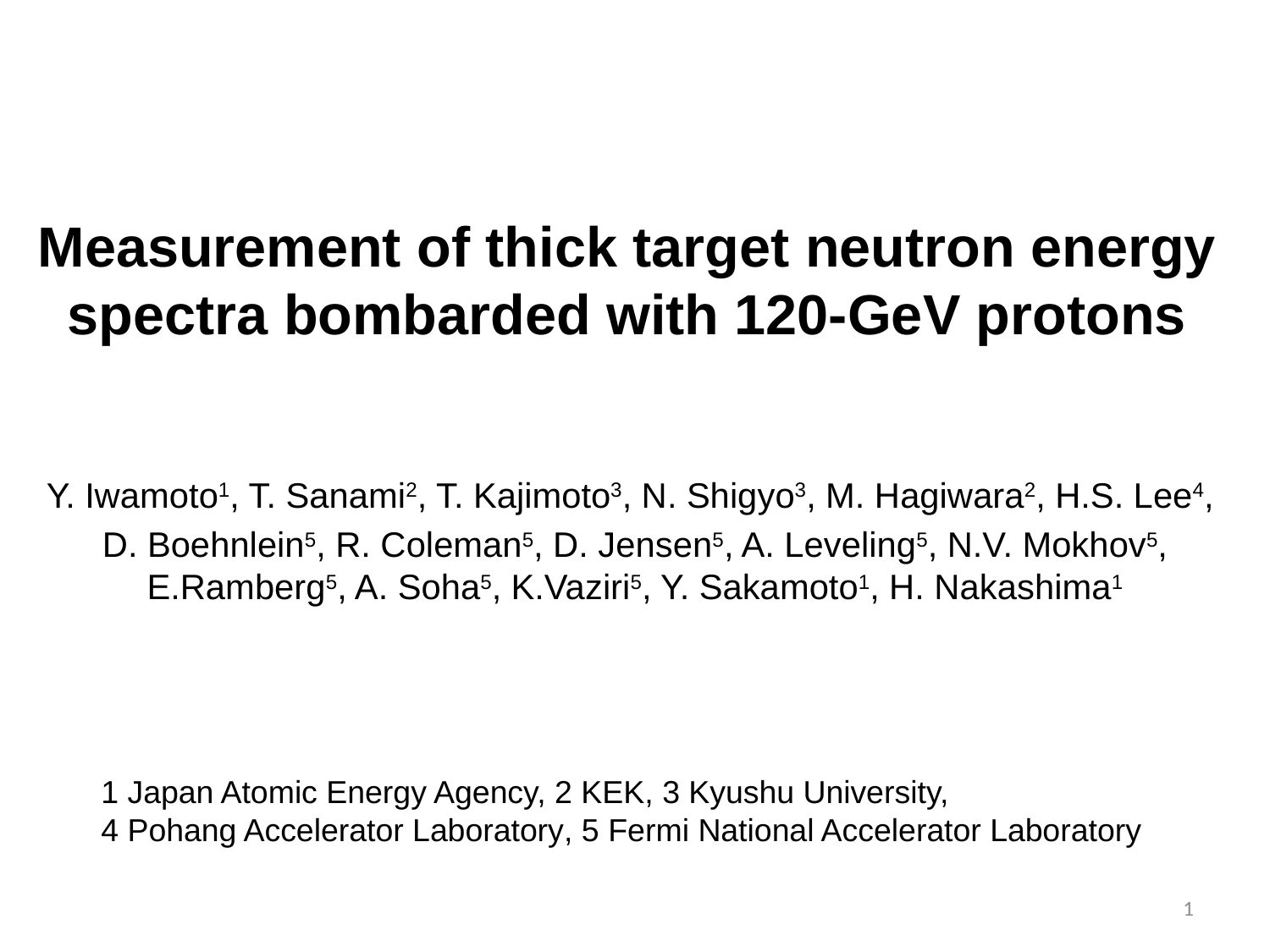

# Measurement of thick target neutron energy spectra bombarded with 120-GeV protons
Y. Iwamoto1, T. Sanami2, T. Kajimoto3, N. Shigyo3, M. Hagiwara2, H.S. Lee4,
D. Boehnlein5, R. Coleman5, D. Jensen5, A. Leveling5, N.V. Mokhov5, E.Ramberg5, A. Soha5, K.Vaziri5, Y. Sakamoto1, H. Nakashima1

1 Japan Atomic Energy Agency, 2 KEK, 3 Kyushu University,
4 Pohang Accelerator Laboratory, 5 Fermi National Accelerator Laboratory
1